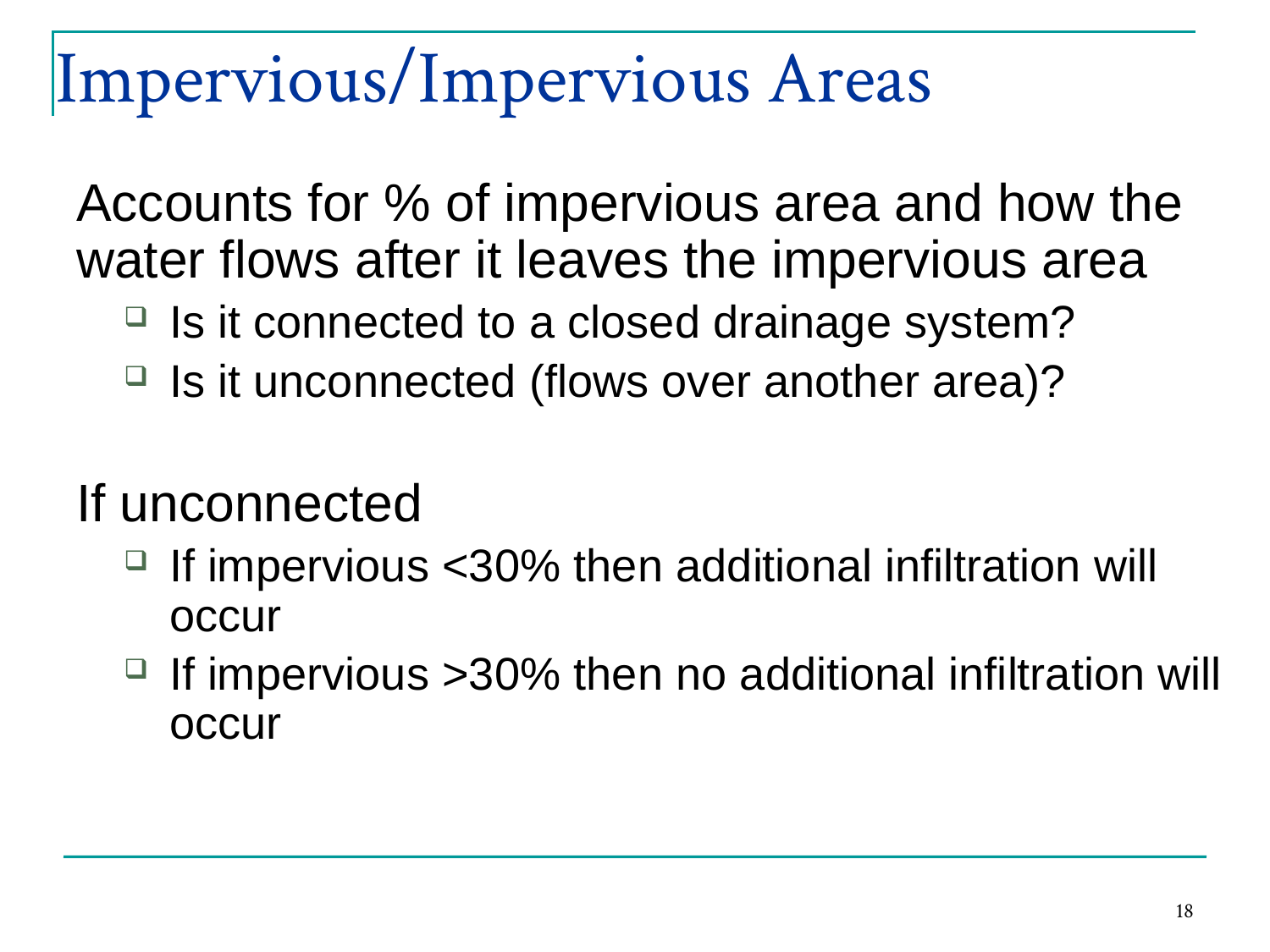

# Impervious/Impervious Areas
Accounts for % of impervious area and how the water flows after it leaves the impervious area
Is it connected to a closed drainage system?
Is it unconnected (flows over another area)?

If unconnected
If impervious <30% then additional infiltration will occur
If impervious >30% then no additional infiltration will occur

18